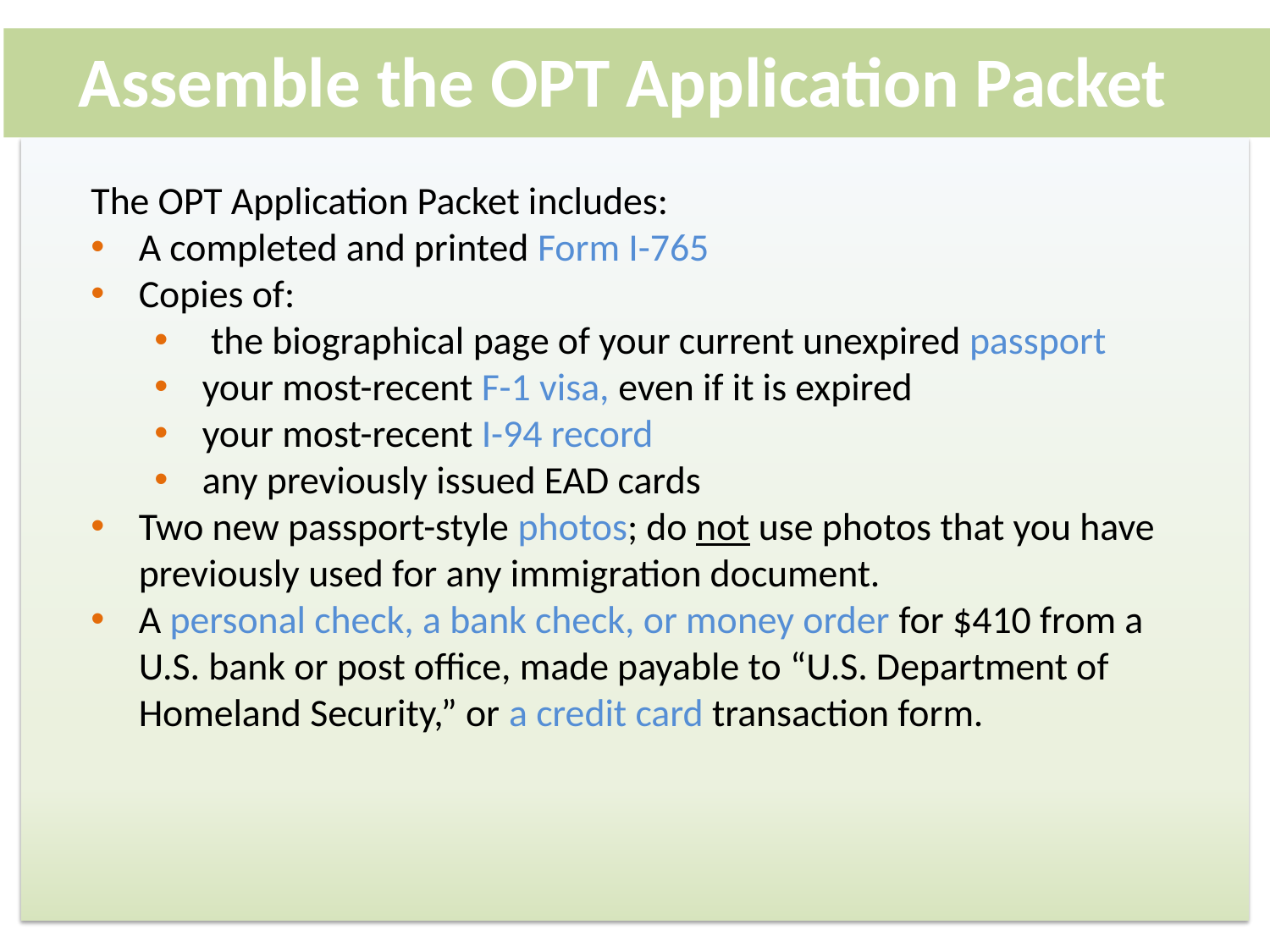

# Assemble the OPT Application Packet

The OPT Application Packet includes:
A completed and printed Form I-765
Copies of:
 the biographical page of your current unexpired passport
your most-recent F-1 visa, even if it is expired
your most-recent I-94 record
any previously issued EAD cards
Two new passport-style photos; do not use photos that you have previously used for any immigration document.
A personal check, a bank check, or money order for $410 from a U.S. bank or post office, made payable to “U.S. Department of Homeland Security,” or a credit card transaction form.